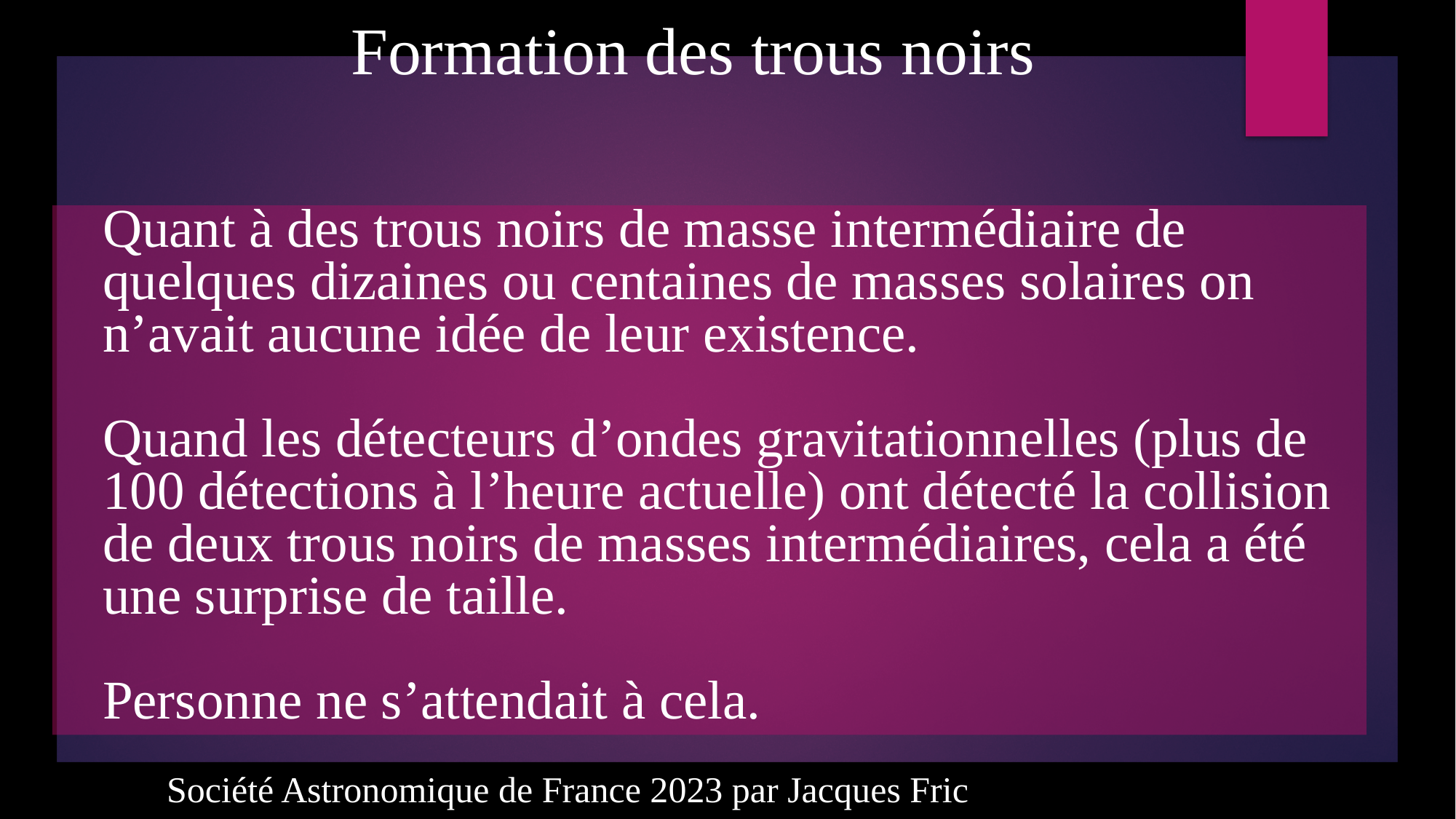

Formation des trous noirs
# Quant à des trous noirs de masse intermédiaire de quelques dizaines ou centaines de masses solaires on n’avait aucune idée de leur existence. Quand les détecteurs d’ondes gravitationnelles (plus de 100 détections à l’heure actuelle) ont détecté la collision de deux trous noirs de masses intermédiaires, cela a été  une surprise de taille. Personne ne s’attendait à cela.
Société Astronomique de France 2023 par Jacques Fric